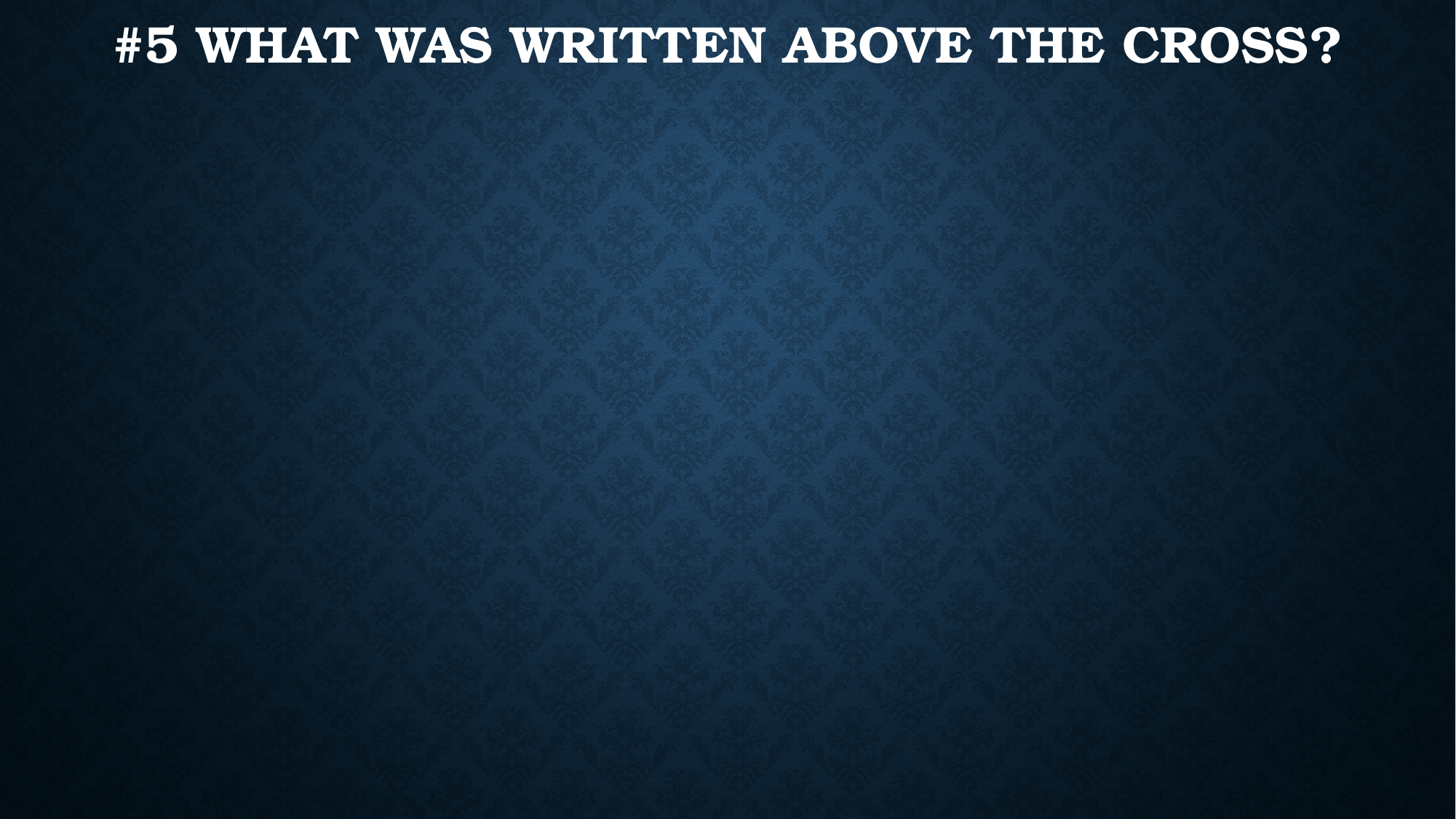

# #5 What was written above the cross?